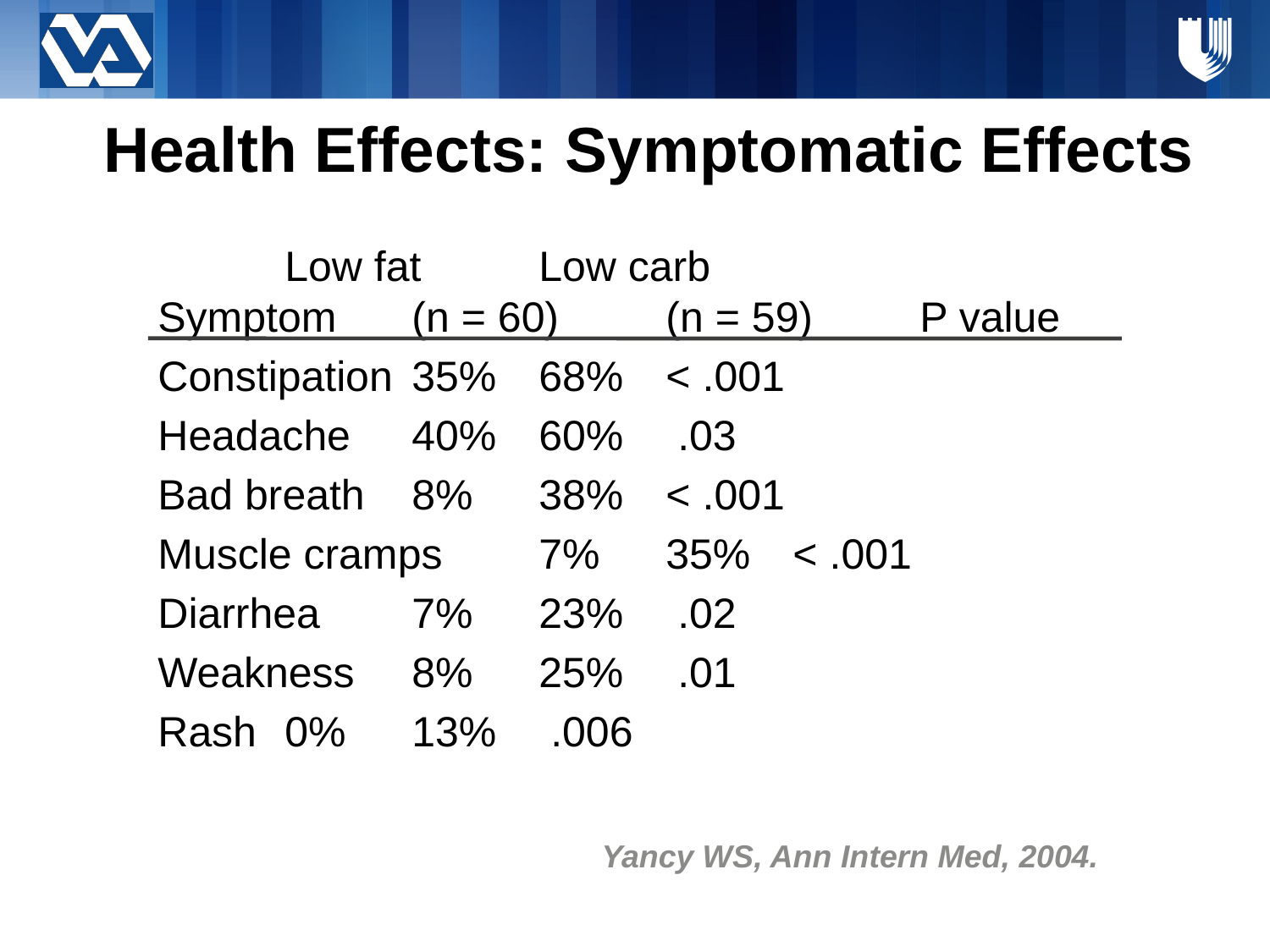

# Health Effects: Symptomatic Effects
	Low fat	Low carb
Symptom	(n = 60)	(n = 59)	P value
Constipation	35%	68%	< .001
Headache	40%	60%	 .03
Bad breath 	8%	38%	< .001
Muscle cramps 	7%	35%	< .001
Diarrhea 	7%	23%	 .02
Weakness	8%	25%	 .01
Rash	0%	13%	 .006

Yancy WS, Ann Intern Med, 2004.